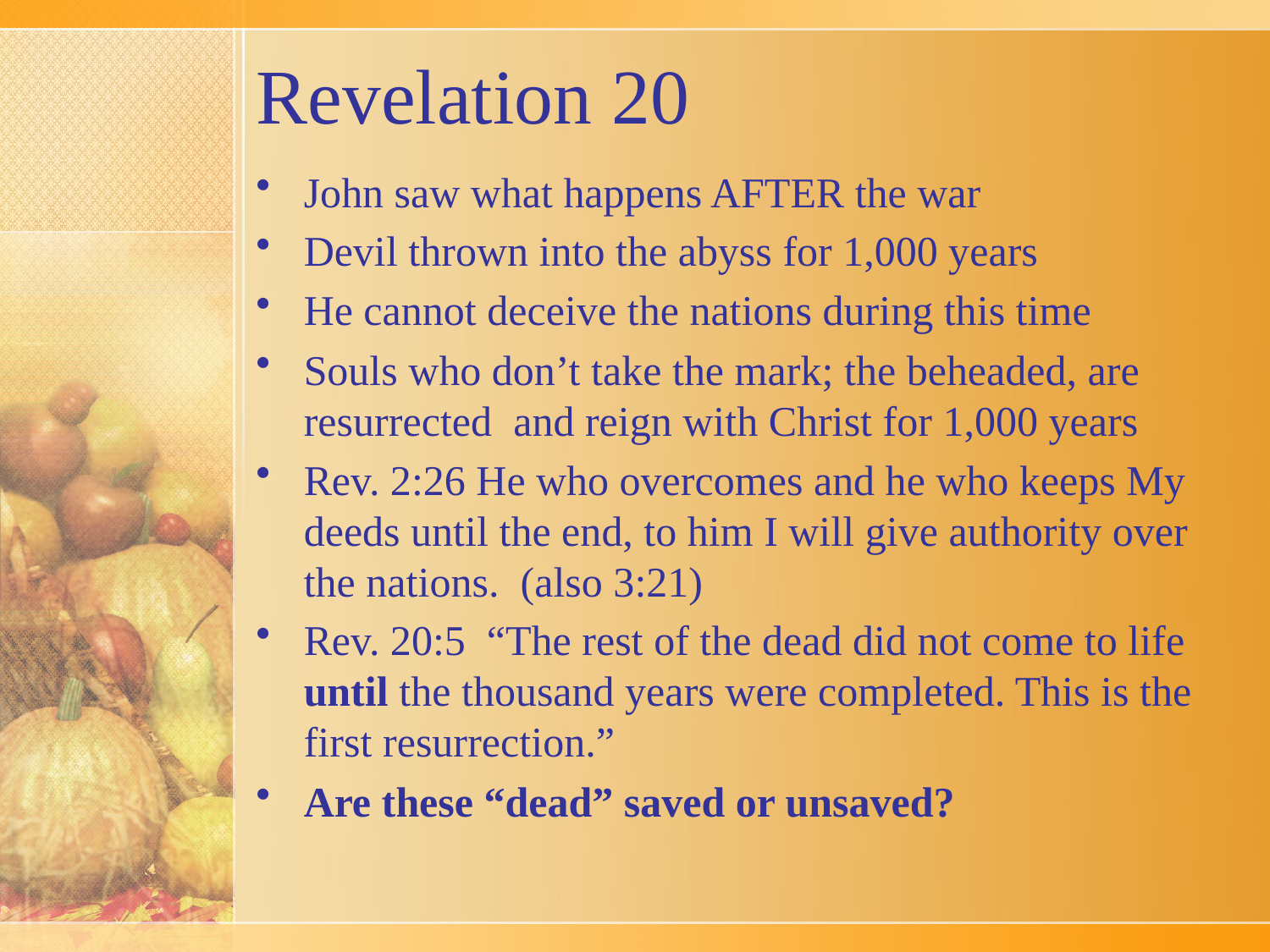

# Revelation 20
John saw what happens AFTER the war
Devil thrown into the abyss for 1,000 years
He cannot deceive the nations during this time
Souls who don’t take the mark; the beheaded, are resurrected  and reign with Christ for 1,000 years
Rev. 2:26 He who overcomes and he who keeps My deeds until the end, to him I will give authority over the nations.  (also 3:21)
Rev. 20:5  “The rest of the dead did not come to life until the thousand years were completed. This is the first resurrection.”
Are these “dead” saved or unsaved?